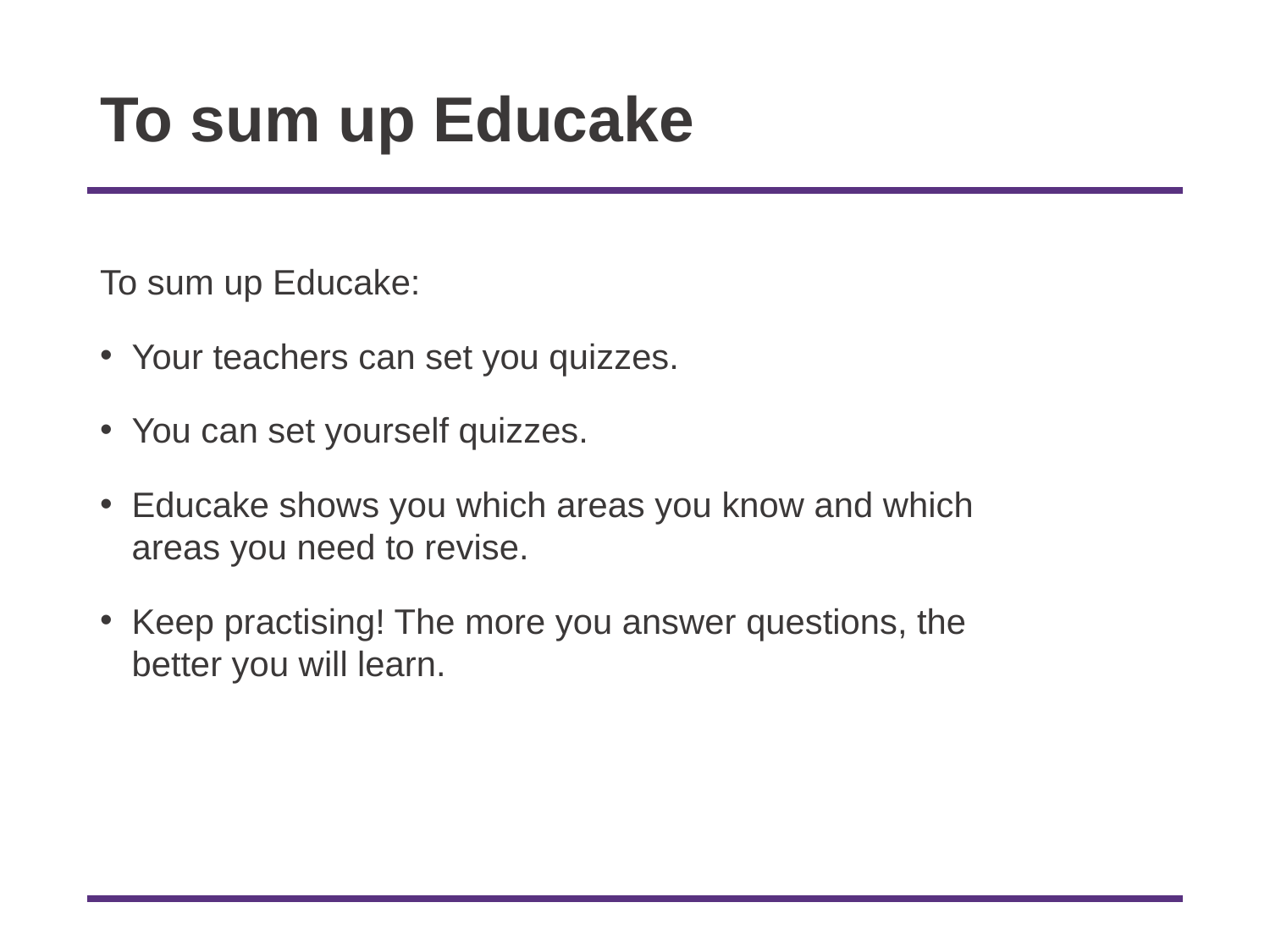

# To sum up Educake
To sum up Educake:
Your teachers can set you quizzes.
You can set yourself quizzes.
Educake shows you which areas you know and which areas you need to revise.
Keep practising! The more you answer questions, the better you will learn.